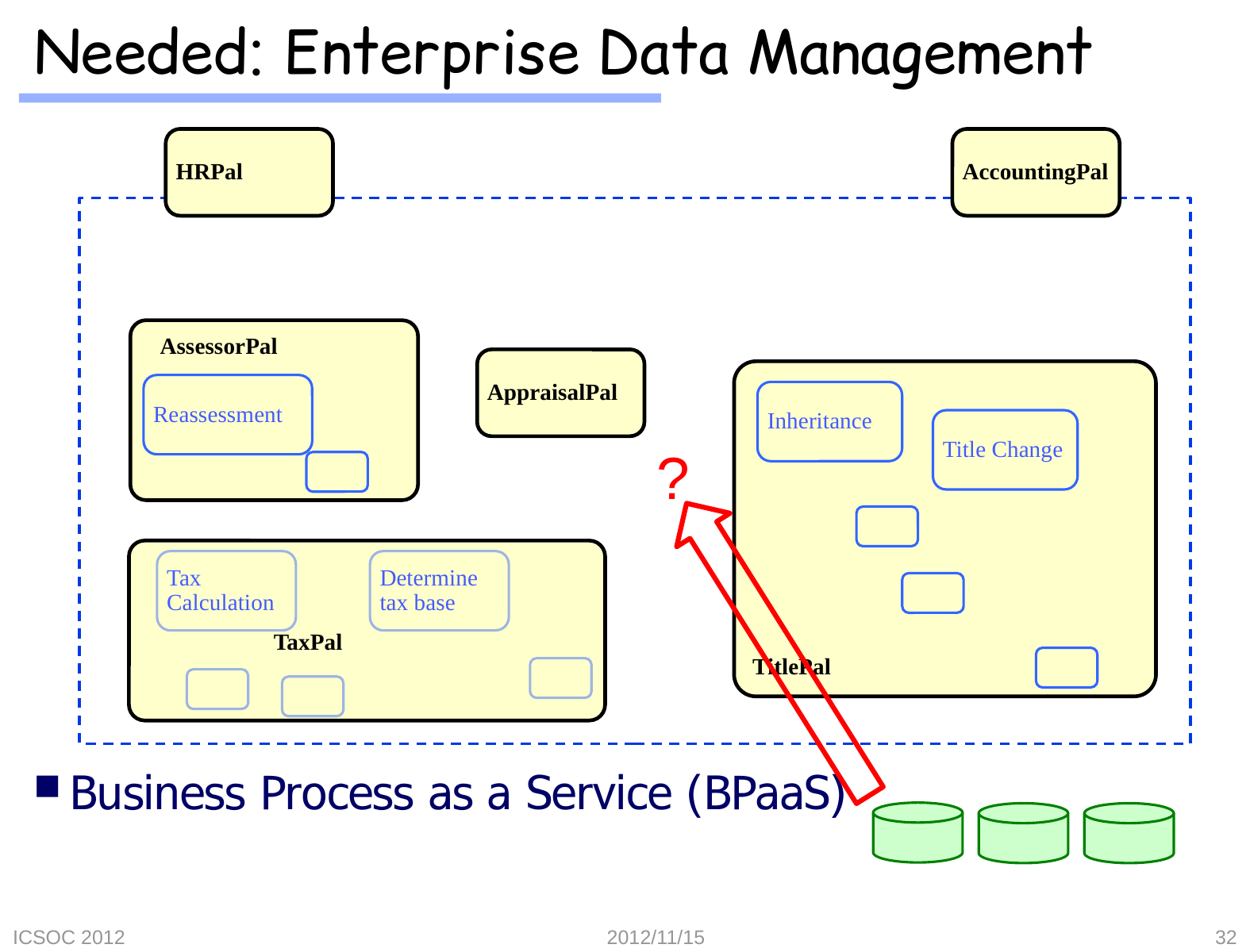

# Needed: Enterprise Data Management

Business Process as a Service (BPaaS)
HRPal
AccountingPal

AssessorPal
AppraisalPal

Reassessment
Inheritance
Title Change
?

Tax Calculation
Determine tax base

TaxPal

TitlePal

ICSOC 2012
2012/11/15
32